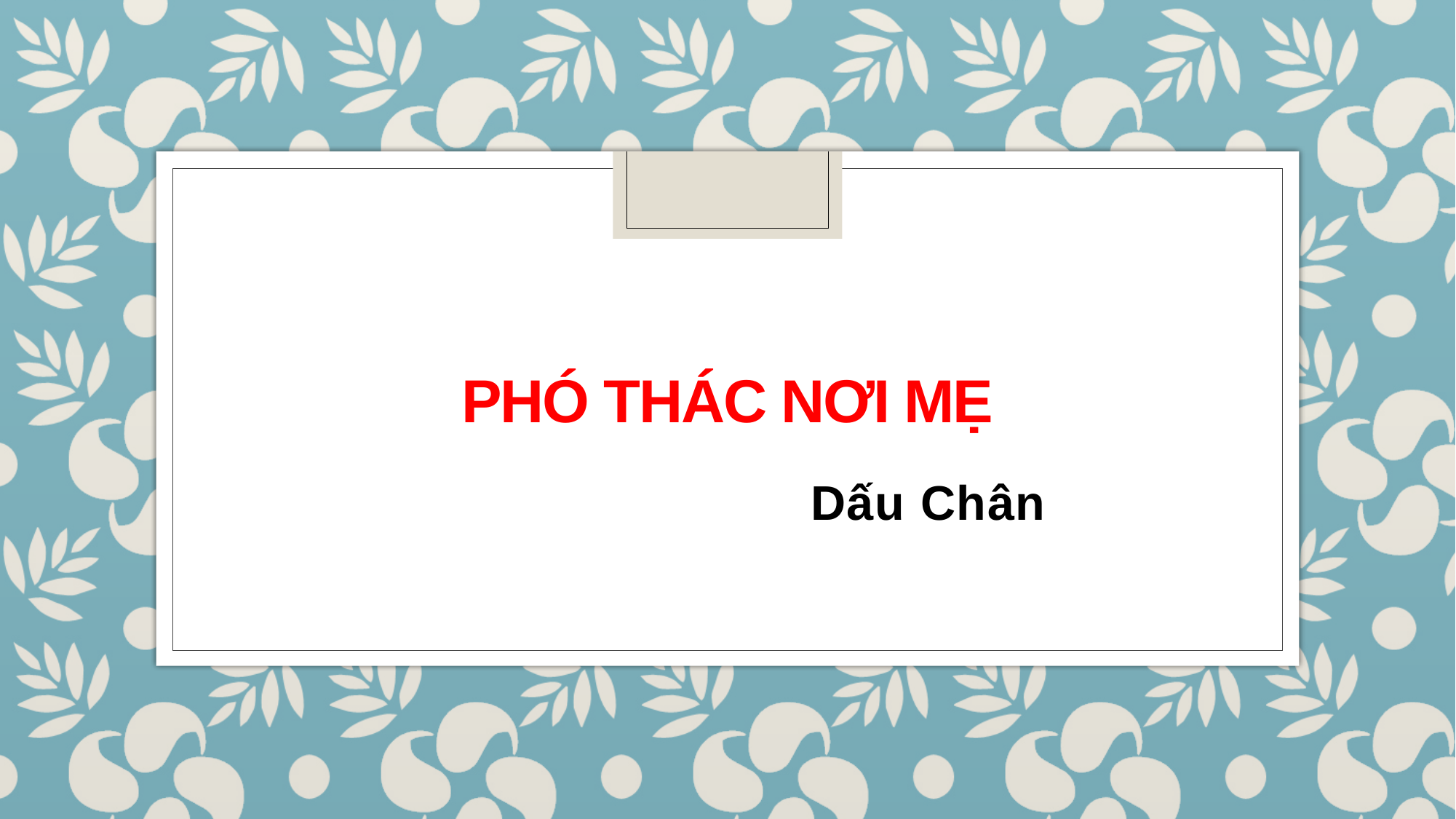

# PHÓ THÁC NƠI MẸ
Dấu Chân